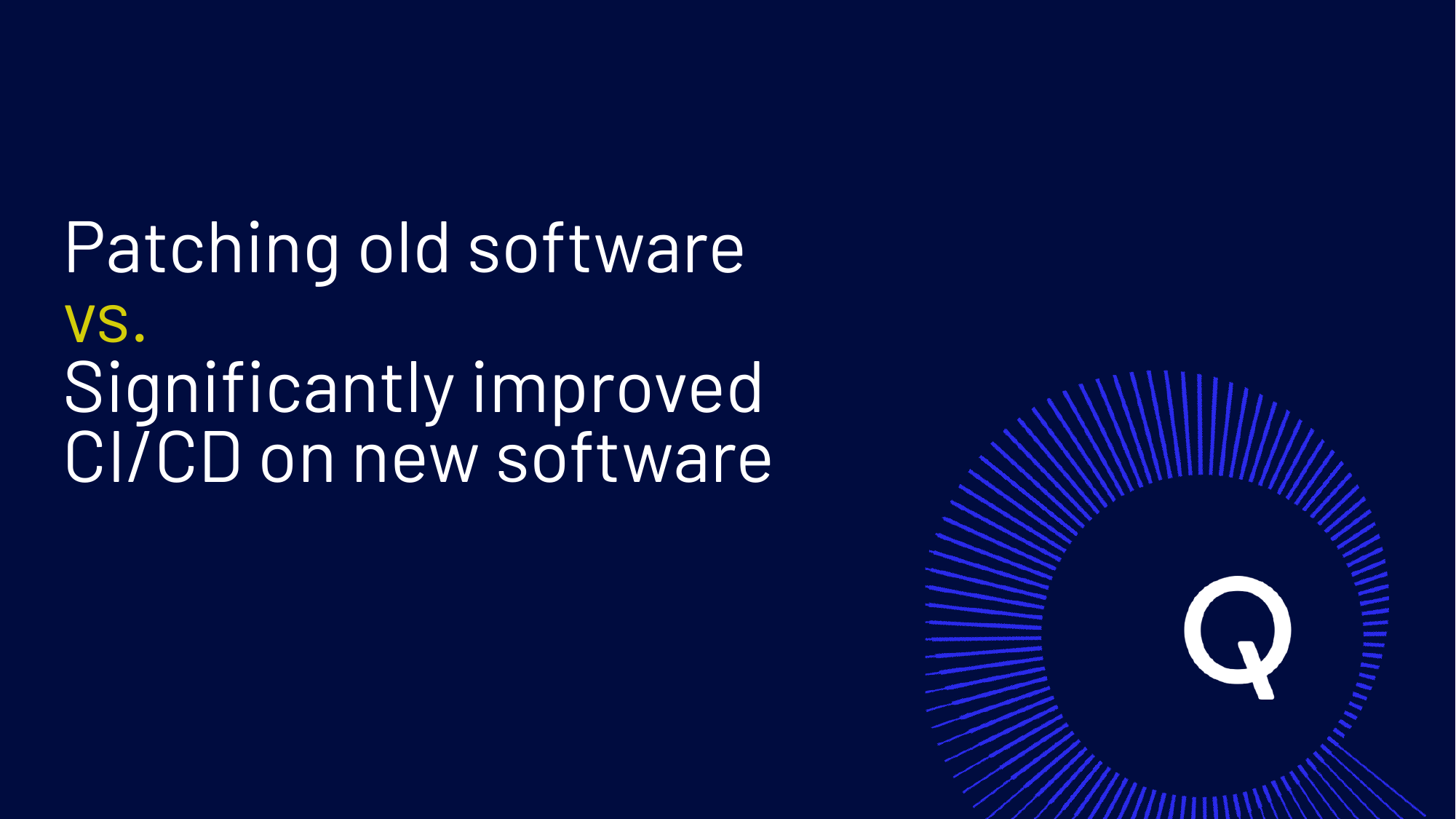

# Patching old software vs. Significantly improved CI/CD on new software